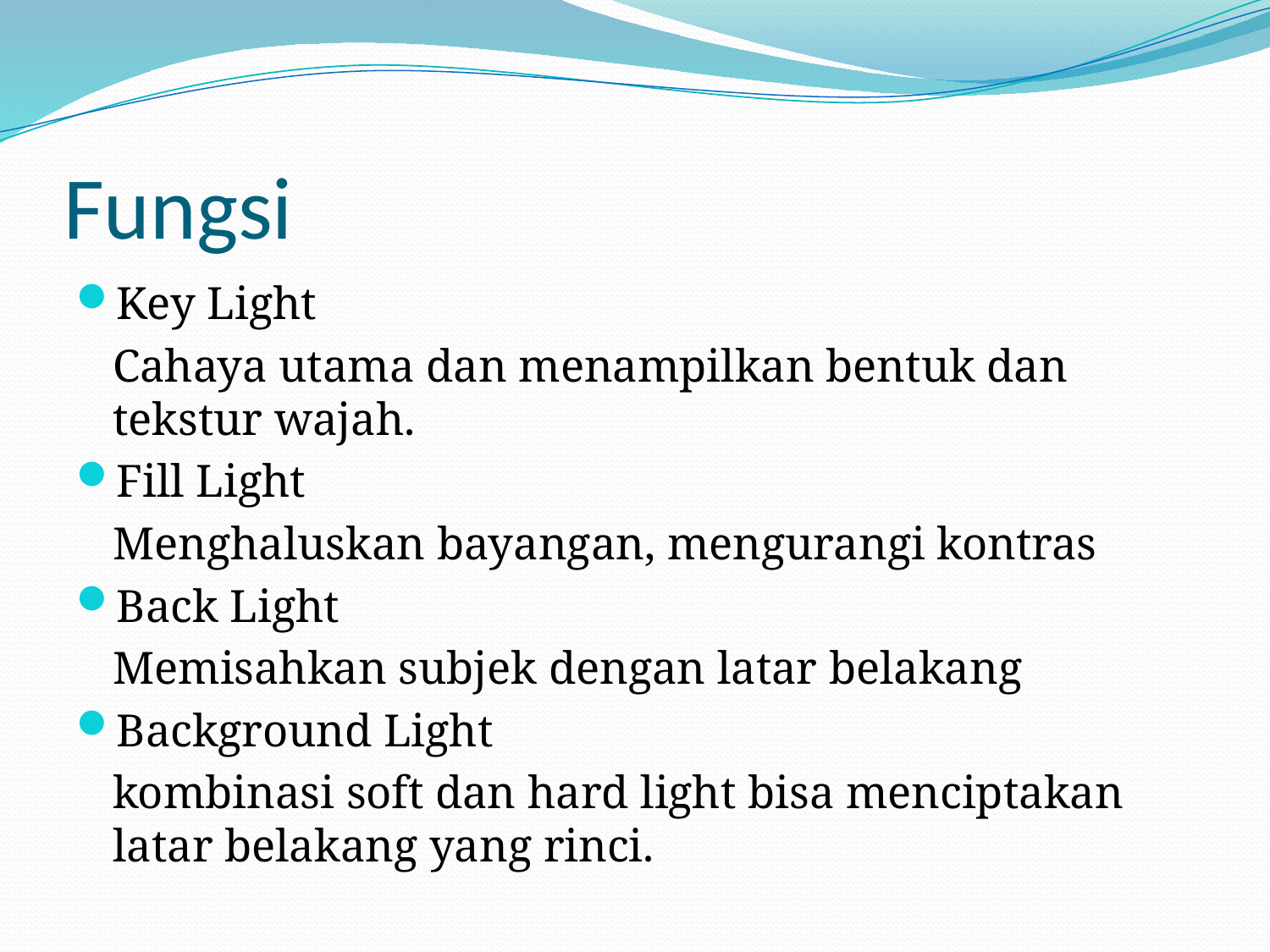

# Fungsi
Key Light
	Cahaya utama dan menampilkan bentuk dan tekstur wajah.
Fill Light
	Menghaluskan bayangan, mengurangi kontras
Back Light
	Memisahkan subjek dengan latar belakang
Background Light
	kombinasi soft dan hard light bisa menciptakan latar belakang yang rinci.